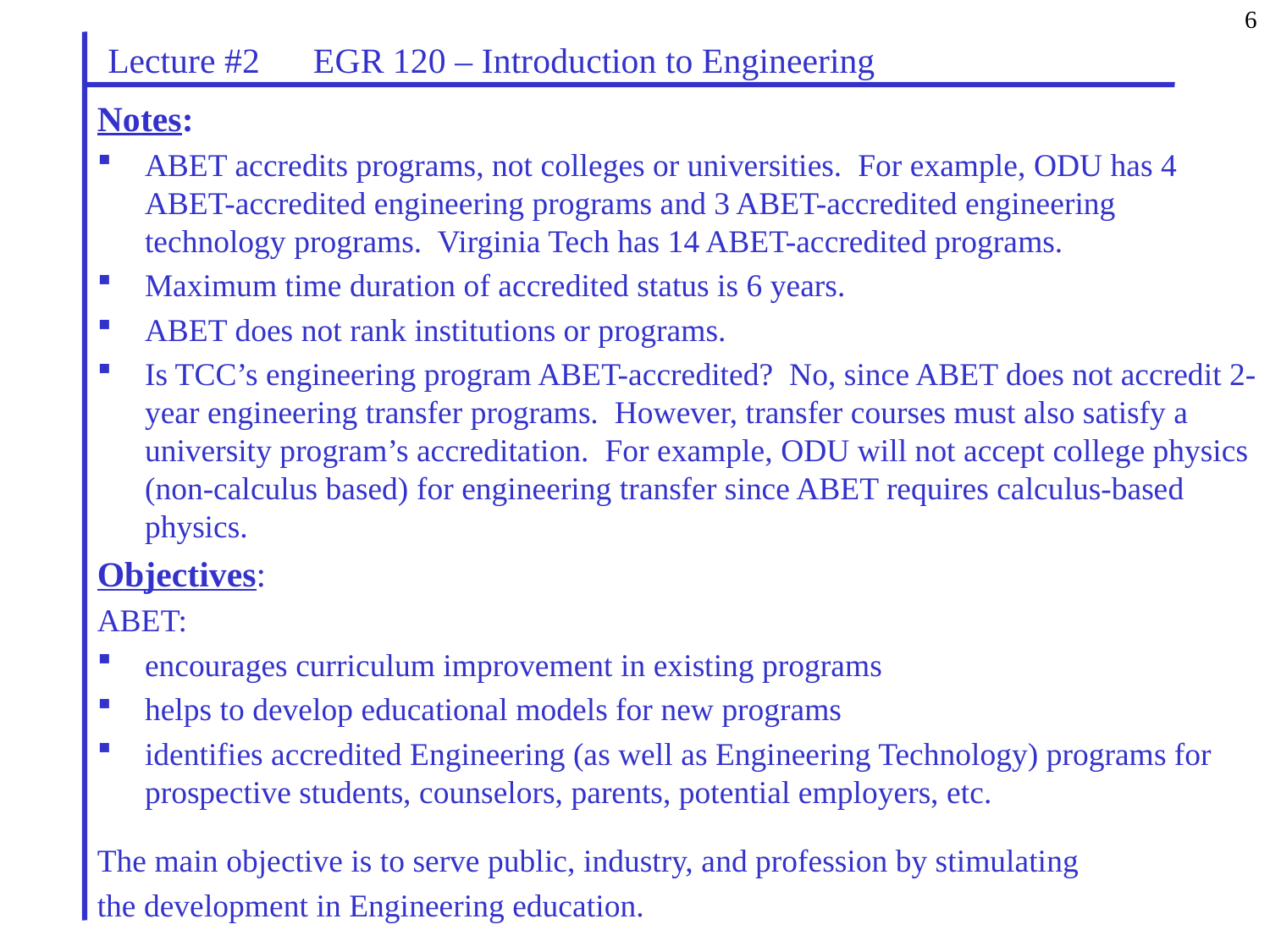

6

Lecture #2      EGR 120 – Introduction to Engineering

Notes:
ABET accredits programs, not colleges or universities.  For example, ODU has 4 ABET-accredited engineering programs and 3 ABET-accredited engineering technology programs.  Virginia Tech has 14 ABET-accredited programs.
Maximum time duration of accredited status is 6 years.
ABET does not rank institutions or programs.
Is TCC’s engineering program ABET-accredited?  No, since ABET does not accredit 2-year engineering transfer programs.  However, transfer courses must also satisfy a university program’s accreditation.  For example, ODU will not accept college physics (non-calculus based) for engineering transfer since ABET requires calculus-based physics.
Objectives:
ABET:
encourages curriculum improvement in existing programs
helps to develop educational models for new programs
identifies accredited Engineering (as well as Engineering Technology) programs for prospective students, counselors, parents, potential employers, etc.

The main objective is to serve public, industry, and profession by stimulating
the development in Engineering education.